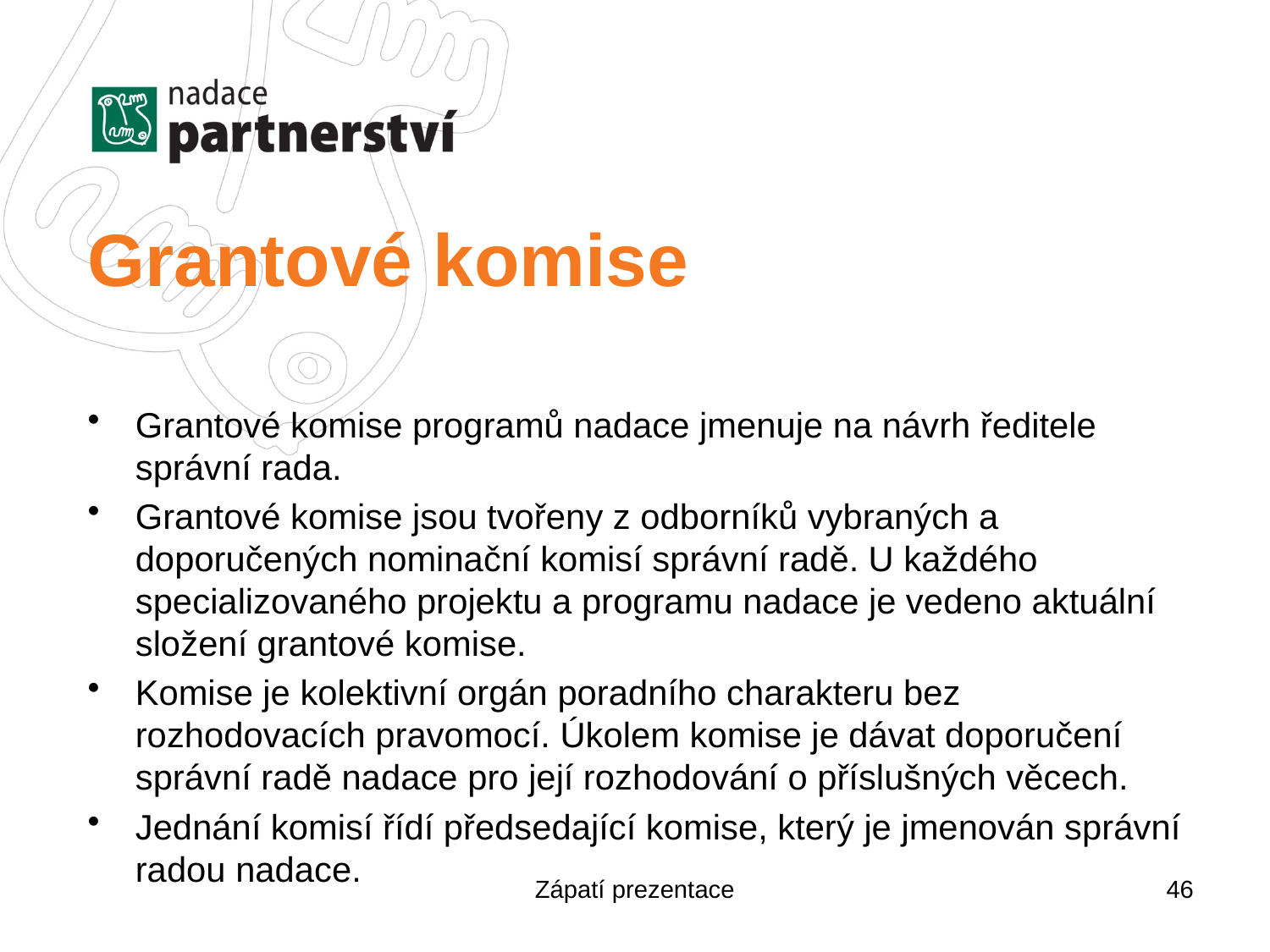

# Grantové komise
Grantové komise programů nadace jmenuje na návrh ředitele správní rada.
Grantové komise jsou tvořeny z odborníků vybraných a doporučených nominační komisí správní radě. U každého specializovaného projektu a programu nadace je vedeno aktuální složení grantové komise.
Komise je kolektivní orgán poradního charakteru bez rozhodovacích pravomocí. Úkolem komise je dávat doporučení správní radě nadace pro její rozhodování o příslušných věcech.
Jednání komisí řídí předsedající komise, který je jmenován správní radou nadace.
Zápatí prezentace
46